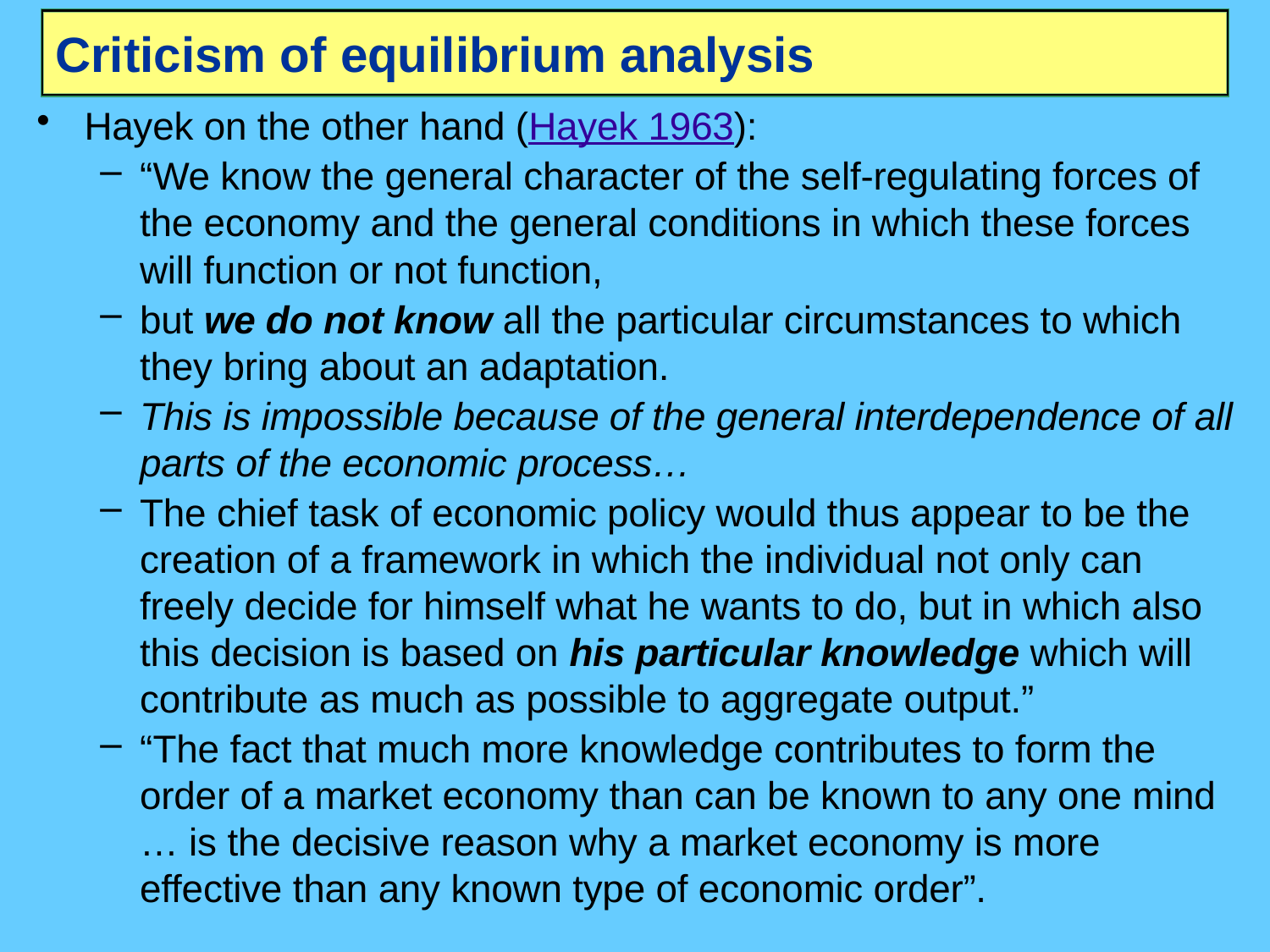

# Criticism of equilibrium analysis
Hayek on the other hand (Hayek 1963):
“We know the general character of the self-regulating forces of the economy and the general conditions in which these forces will function or not function,
but we do not know all the particular circumstances to which they bring about an adaptation.
This is impossible because of the general interdependence of all parts of the economic process…
The chief task of economic policy would thus appear to be the creation of a framework in which the individual not only can freely decide for himself what he wants to do, but in which also this decision is based on his particular knowledge which will contribute as much as possible to aggregate output.”
“The fact that much more knowledge contributes to form the order of a market economy than can be known to any one mind … is the decisive reason why a market economy is more effective than any known type of economic order”.